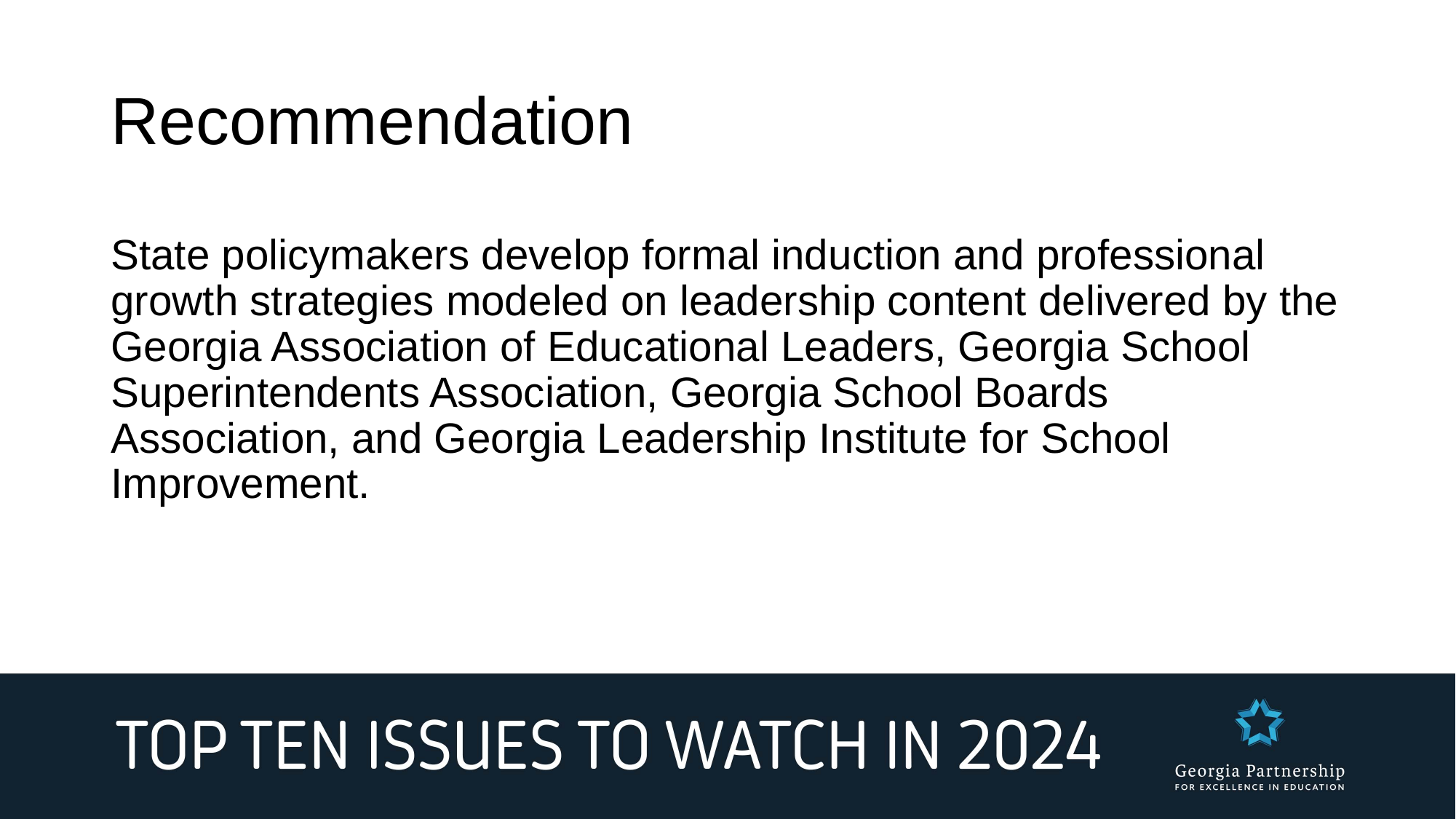

# Recommendation
State policymakers develop formal induction and professional growth strategies modeled on leadership content delivered by the Georgia Association of Educational Leaders, Georgia School Superintendents Association, Georgia School Boards Association, and Georgia Leadership Institute for School Improvement.